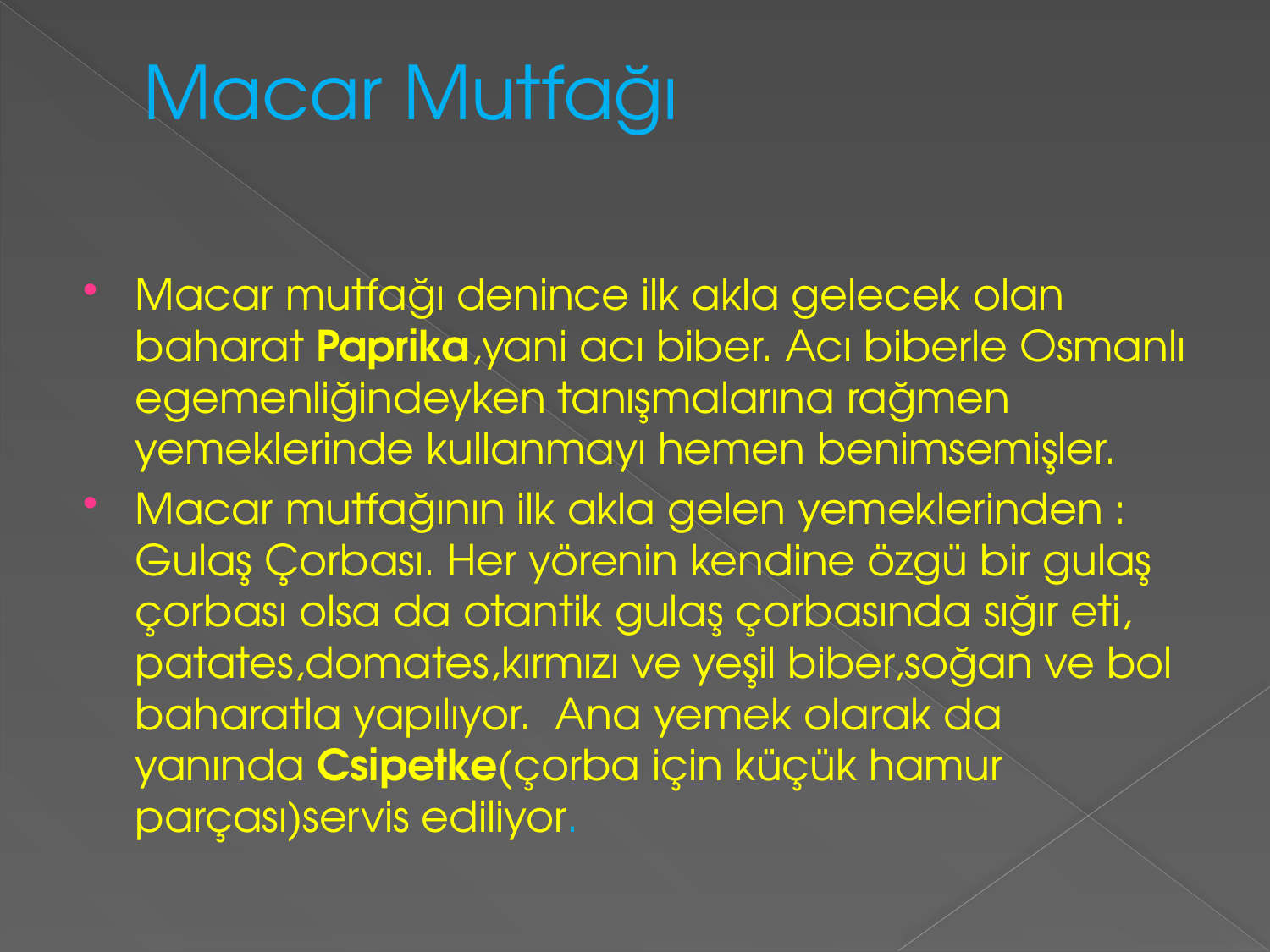

# Macar Mutfağı
Macar mutfağı denince ilk akla gelecek olan baharat Paprika,yani acı biber. Acı biberle Osmanlı egemenliğindeyken tanışmalarına rağmen yemeklerinde kullanmayı hemen benimsemişler.
Macar mutfağının ilk akla gelen yemeklerinden : Gulaş Çorbası. Her yörenin kendine özgü bir gulaş çorbası olsa da otantik gulaş çorbasında sığır eti, patates,domates,kırmızı ve yeşil biber,soğan ve bol baharatla yapılıyor.  Ana yemek olarak da yanında Csipetke(çorba için küçük hamur parçası)servis ediliyor.